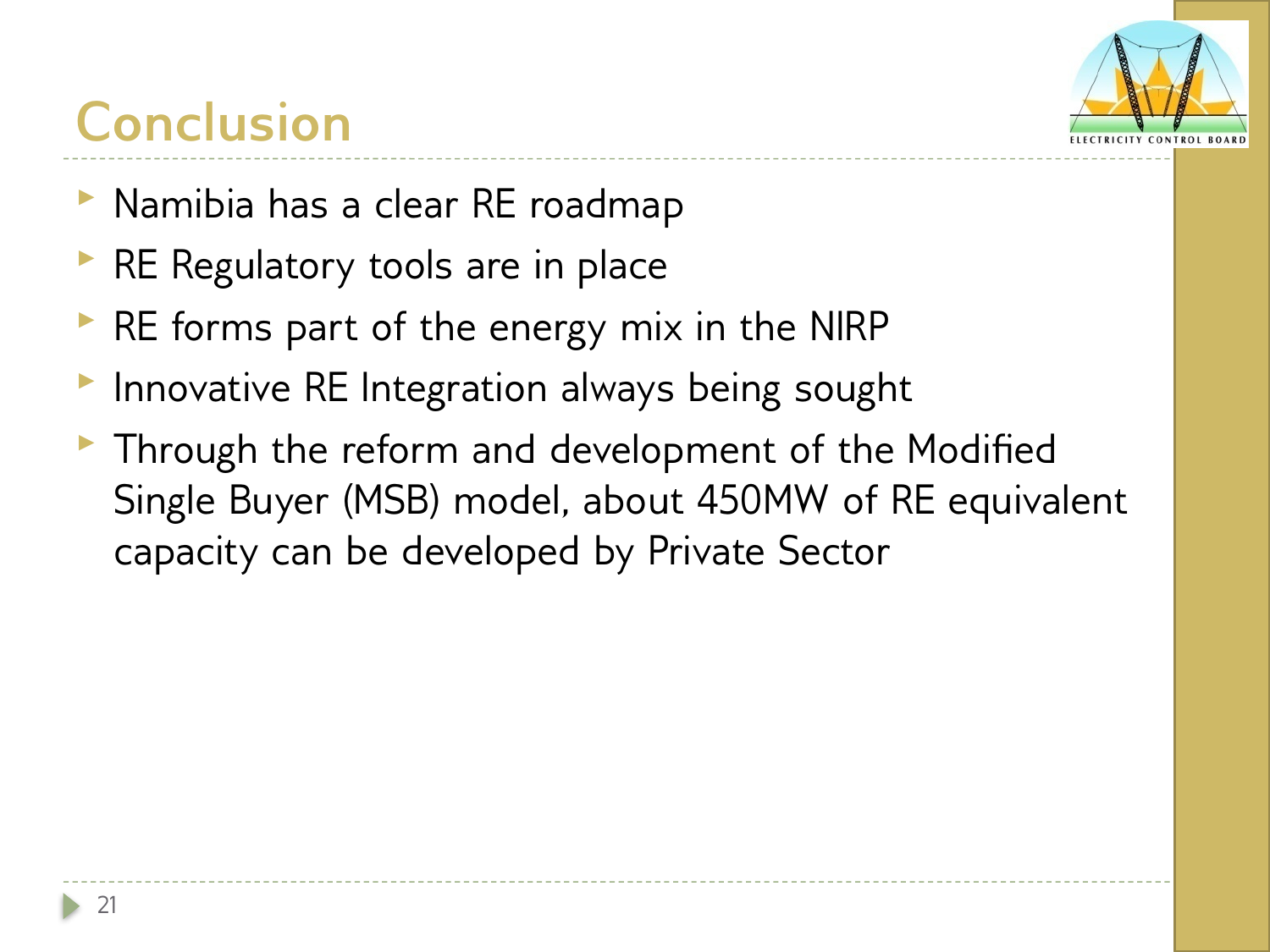

# Conclusion
Namibia has a clear RE roadmap
RE Regulatory tools are in place
RE forms part of the energy mix in the NIRP
Innovative RE Integration always being sought
Through the reform and development of the Modified Single Buyer (MSB) model, about 450MW of RE equivalent capacity can be developed by Private Sector

21